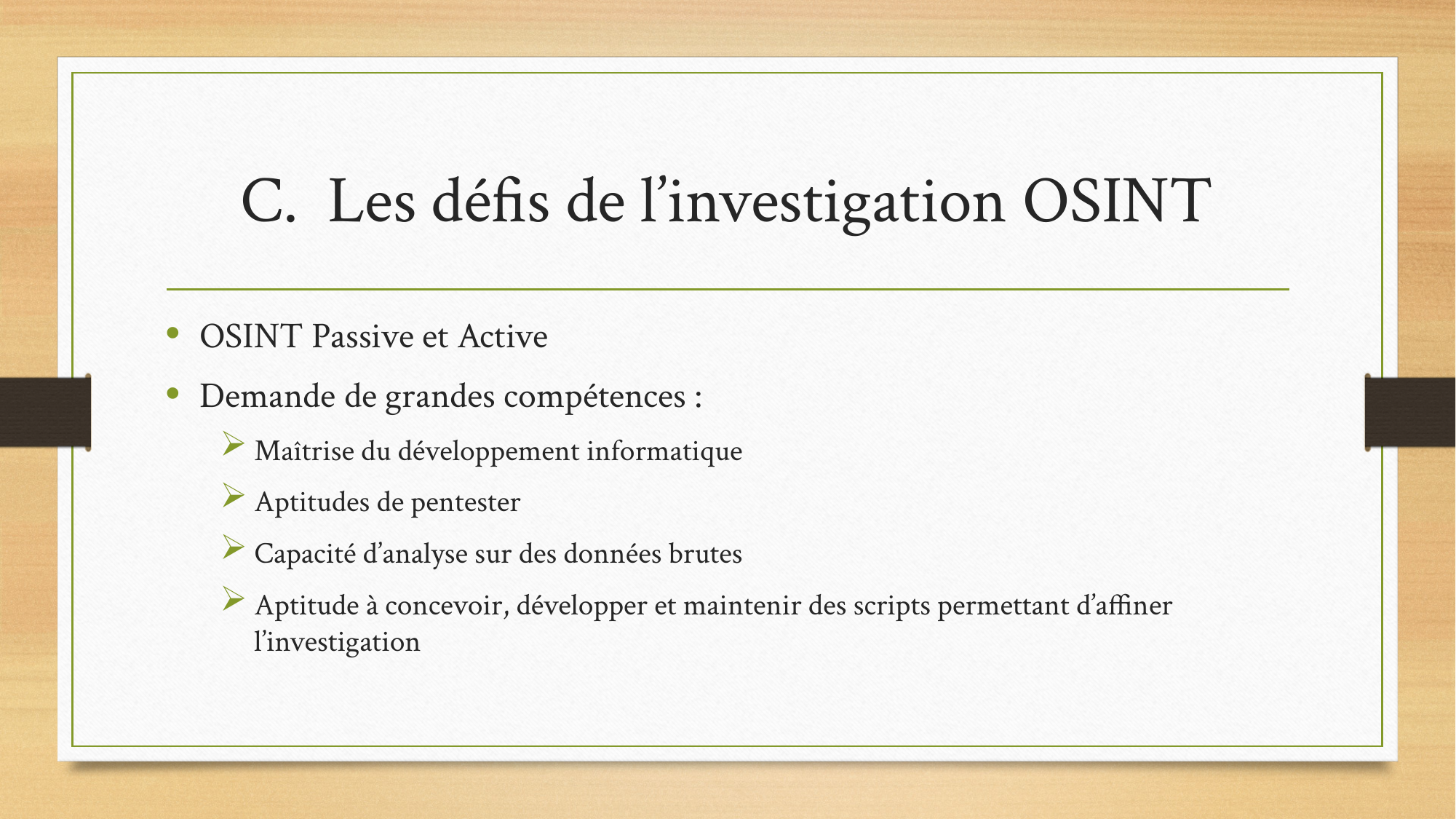

# C.  Les défis de l’investigation OSINT
OSINT Passive et Active
Demande de grandes compétences :
Maîtrise du développement informatique
Aptitudes de pentester
Capacité d’analyse sur des données brutes
Aptitude à concevoir, développer et maintenir des scripts permettant d’affiner l’investigation